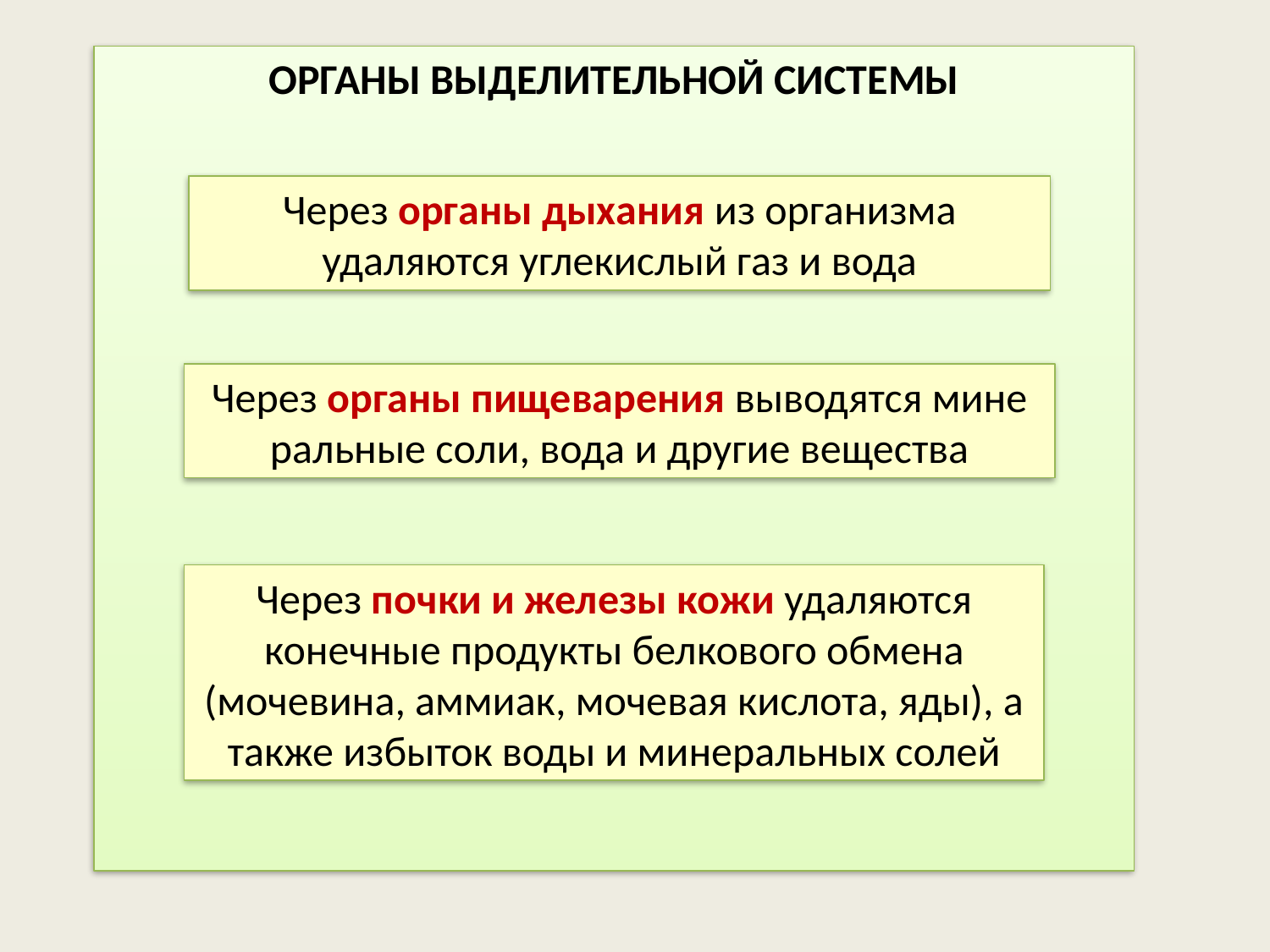

ОРГАНЫ ВЫДЕЛИТЕЛЬНОЙ СИСТЕМЫ

Через органы дыхания из организма удаляются углекислый газ и вода
Через органы пищеварения выводятся мине­ральные соли, вода и другие вещества
Через почки и железы кожи удаляются конечные продукты бел­кового обмена (мочевина, аммиак, мочевая кислота, яды), а также избыток воды и минеральных солей